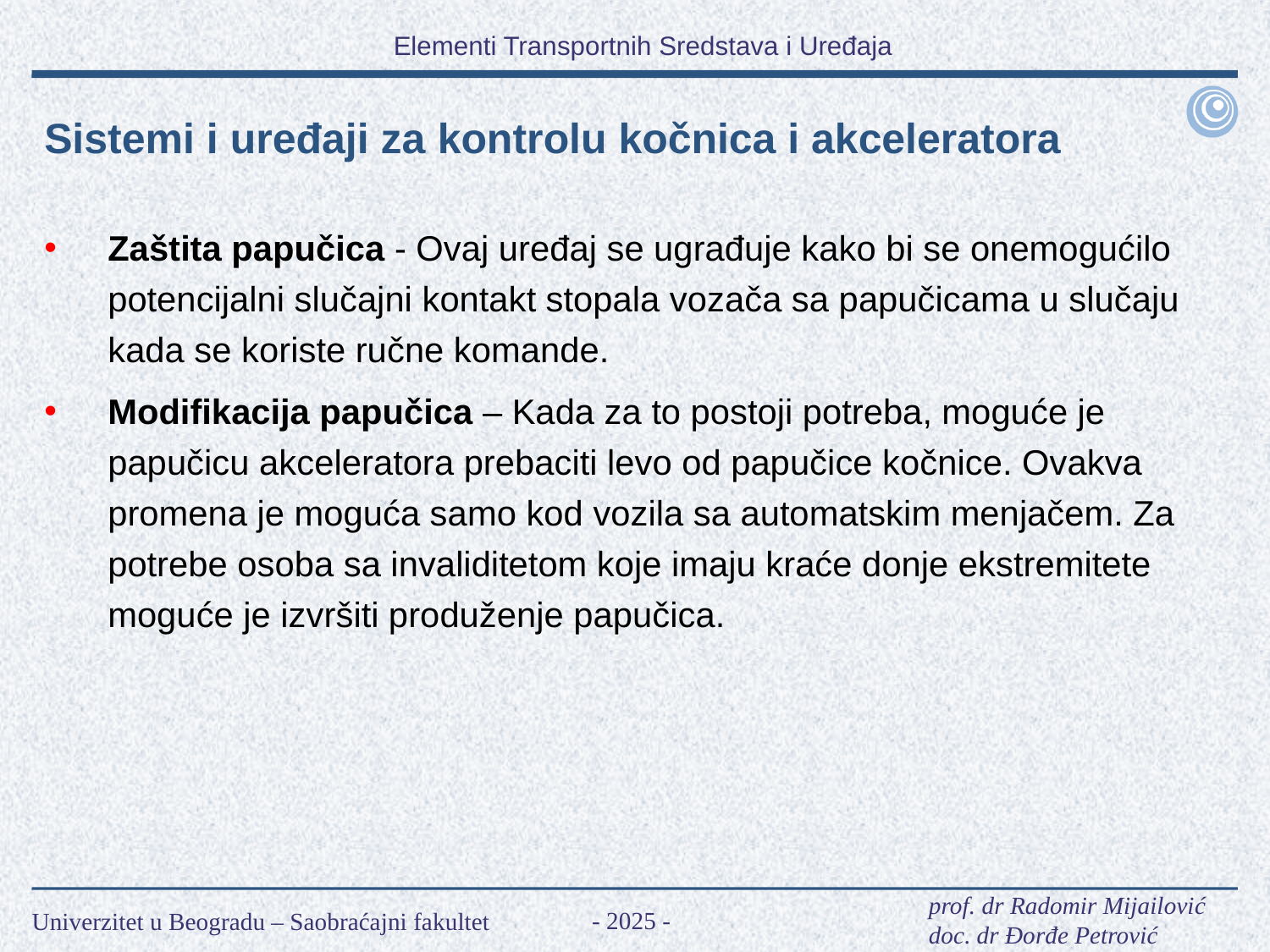

Sistemi i uređaji za kontrolu kočnica i akceleratora
Zaštita papučica - Ovaj uređaj se ugrađuje kako bi se onemogućilo potencijalni slučajni kontakt stopala vozača sa papučicama u slučaju kada se koriste ručne komande.
Modifikacija papučica – Kada za to postoji potreba, moguće je papučicu akceleratora prebaciti levo od papučice kočnice. Ovakva promena je moguća samo kod vozila sa automatskim menjačem. Za potrebe osoba sa invaliditetom koje imaju kraće donje ekstremitete moguće je izvršiti produženje papučica.